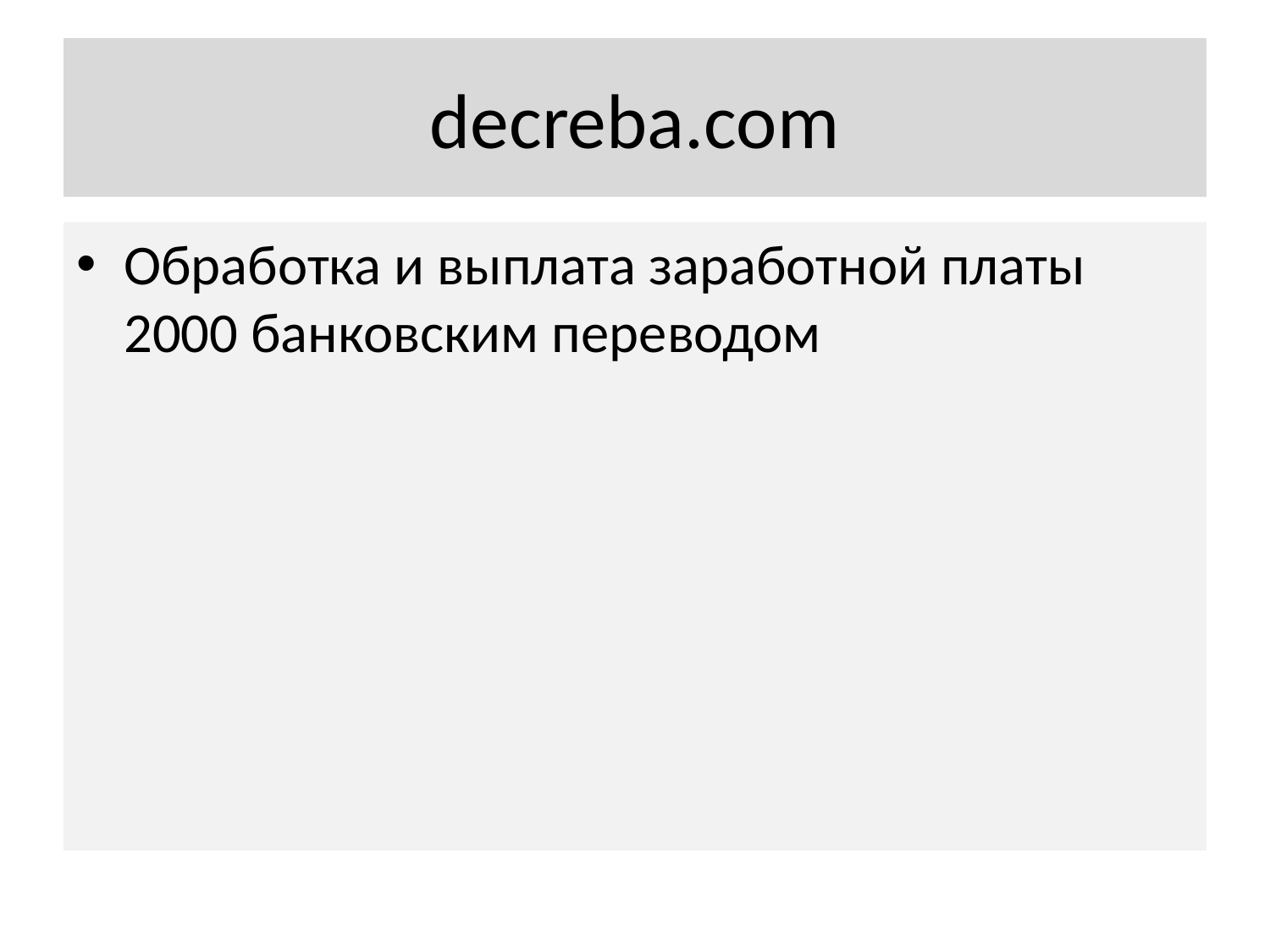

# decreba.com
Обработка и выплата заработной платы 2000 банковским переводом